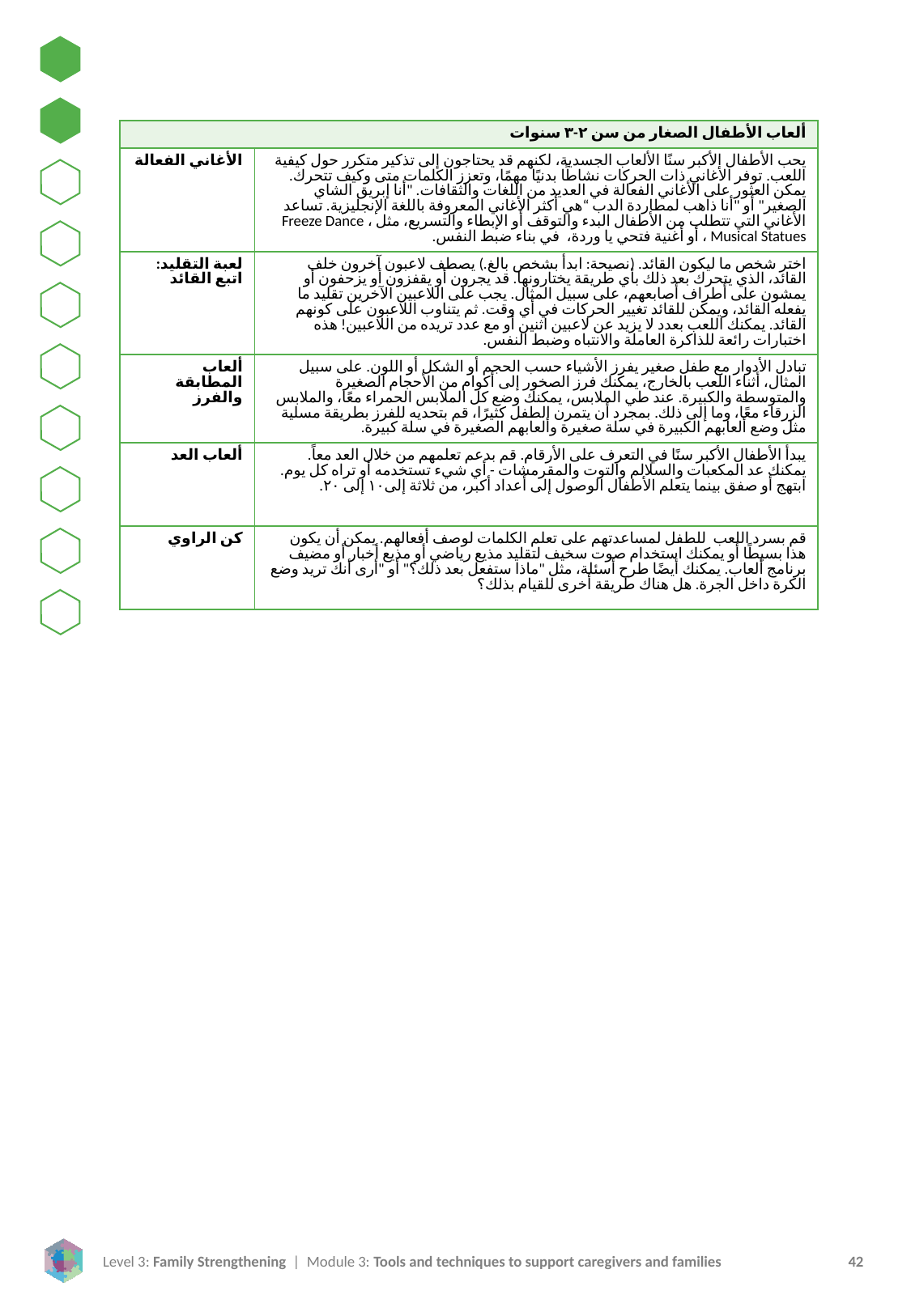

| ألعاب الأطفال الصغار من سن ٢-٣ سنوات |  |
| --- | --- |
| الأغاني الفعالة | يحب الأطفال الأكبر سنًا الألعاب الجسدية، لكنهم قد يحتاجون إلى تذكير متكرر حول كيفية اللعب. توفر الأغاني ذات الحركات نشاطًا بدنيًا مهمًا، وتعزز الكلمات متى وكيف تتحرك. يمكن العثور على الأغاني الفعالة في العديد من اللغات والثقافات. "أنا إبريق الشاي الصغير" أو "أنا ذاهب لمطاردة الدب “هي أكثر الأغاني المعروفة باللغة الإنجليزية. تساعد الأغاني التي تتطلب من الأطفال البدء والتوقف أو الإبطاء والتسريع، مثل Freeze Dance ، Musical Statues ، أو أغنية فتحي يا وردة، في بناء ضبط النفس. |
| لعبة التقليد: اتبع القائد | اختر شخص ما ليكون القائد. (نصيحة: ابدأ بشخص بالغ.) يصطف لاعبون آخرون خلف القائد، الذي يتحرك بعد ذلك بأي طريقة يختارونها. قد يجرون أو يقفزون أو يزحفون أو يمشون على أطراف أصابعهم، على سبيل المثال. يجب على اللاعبين الآخرين تقليد ما يفعله القائد، ويمكن للقائد تغيير الحركات في أي وقت. ثم يتناوب اللاعبون على كونهم القائد. يمكنك اللعب بعدد لا يزيد عن لاعبين اثنين أو مع عدد تريده من اللاعبين! هذه اختبارات رائعة للذاكرة العاملة والانتباه وضبط النفس. |
| ألعاب المطابقة والفرز | تبادل الأدوار مع طفل صغير يفرز الأشياء حسب الحجم أو الشكل أو اللون. على سبيل المثال، أثناء اللعب بالخارج، يمكنك فرز الصخور إلى أكوام من الأحجام الصغيرة والمتوسطة والكبيرة. عند طي الملابس، يمكنك وضع كل الملابس الحمراء معًا، والملابس الزرقاء معًا، وما إلى ذلك. بمجرد أن يتمرن الطفل كثيرًا، قم بتحديه للفرز بطريقة مسلية مثل وضع ألعابهم الكبيرة في سلة صغيرة وألعابهم الصغيرة في سلة كبيرة. |
| ألعاب العد | يبدأ الأطفال الأكبر سنًا في التعرف على الأرقام. قم بدعم تعلمهم من خلال العد معاً. يمكنك عد المكعبات والسلالم والتوت والمقرمشات - أي شيء تستخدمه أو تراه كل يوم. ابتهج أو صفق بينما يتعلم الأطفال الوصول إلى أعداد أكبر، من ثلاثة إلى١٠ إلى ٢٠. |
| كن الراوي | قم بسرد اللعب للطفل لمساعدتهم على تعلم الكلمات لوصف أفعالهم. يمكن أن يكون هذا بسيطًا أو يمكنك استخدام صوت سخيف لتقليد مذيع رياضي أو مذيع أخبار أو مضيف برنامج ألعاب. يمكنك أيضًا طرح أسئلة، مثل "ماذا ستفعل بعد ذلك؟" أو "أرى أنك تريد وضع الكرة داخل الجرة. هل هناك طريقة أخرى للقيام بذلك؟ |